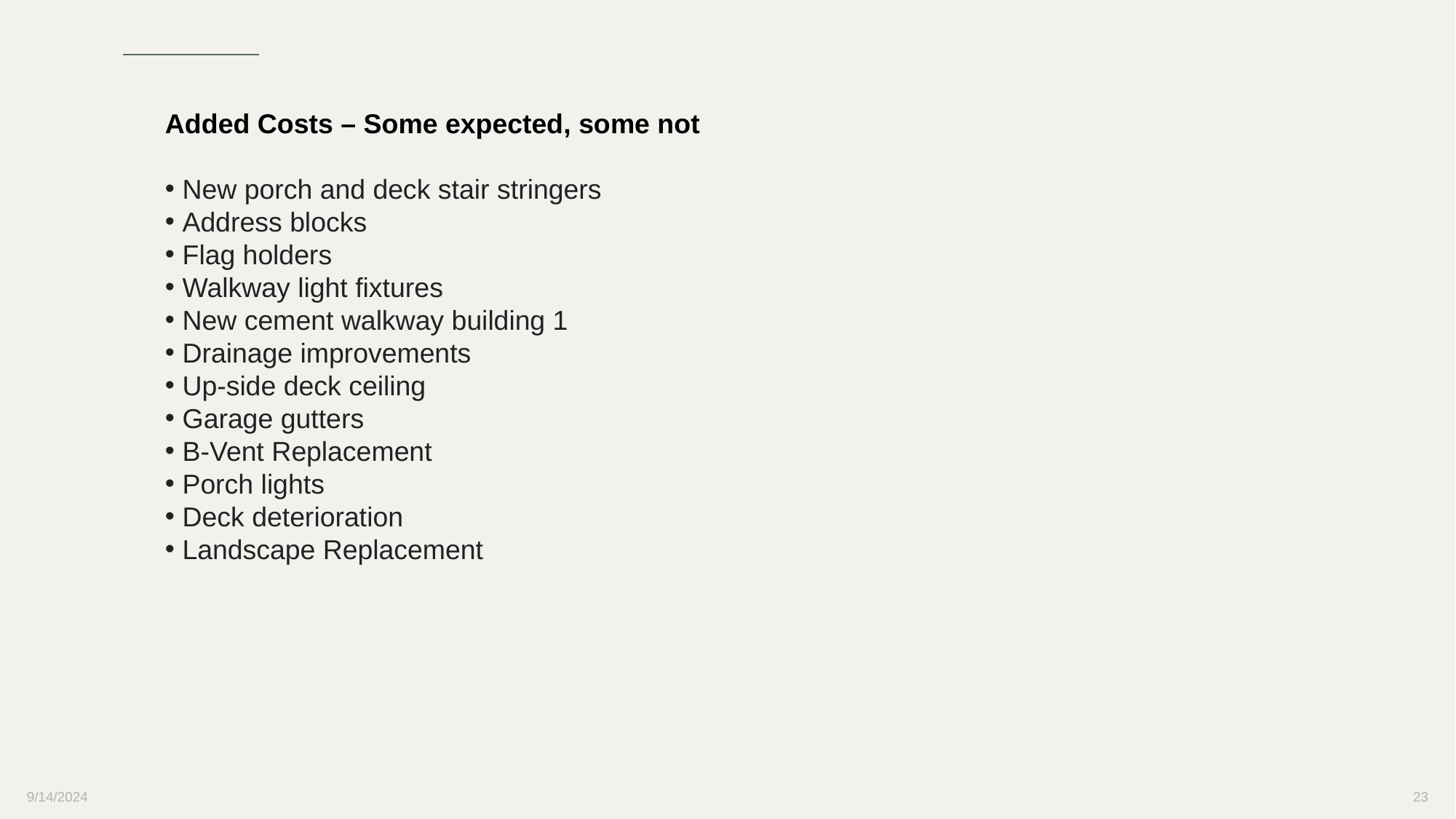

Added Costs – Some expected, some not

 New porch and deck stair stringers
 Address blocks
 Flag holders
 Walkway light fixtures
 New cement walkway building 1
 Drainage improvements
 Up-side deck ceiling
 Garage gutters
 B-Vent Replacement
 Porch lights
 Deck deterioration
 Landscape Replacement

9/14/2024
23